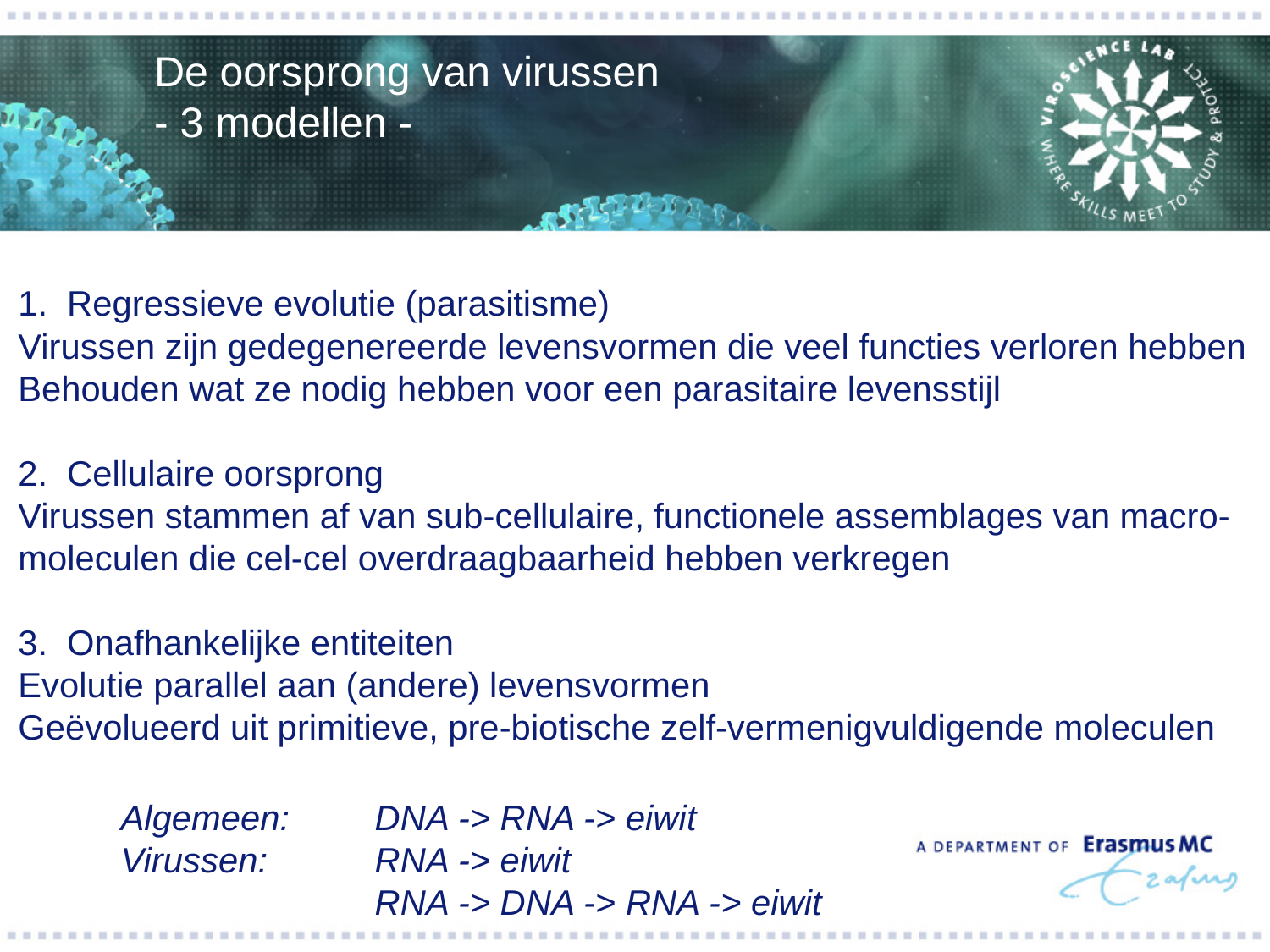

De oorsprong van virussen
- 3 modellen -

1.  Regressieve evolutie (parasitisme)
Virussen zijn gedegenereerde levensvormen die veel functies verloren hebben
Behouden wat ze nodig hebben voor een parasitaire levensstijl

2.  Cellulaire oorsprong
Virussen stammen af van sub-cellulaire, functionele assemblages van macro-
moleculen die cel-cel overdraagbaarheid hebben verkregen

3.  Onafhankelijke entiteiten
Evolutie parallel aan (andere) levensvormen
Geëvolueerd uit primitieve, pre-biotische zelf-vermenigvuldigende moleculen
Algemeen: 	DNA -> RNA -> eiwit
Virussen:	RNA -> eiwit
		RNA -> DNA -> RNA -> eiwit